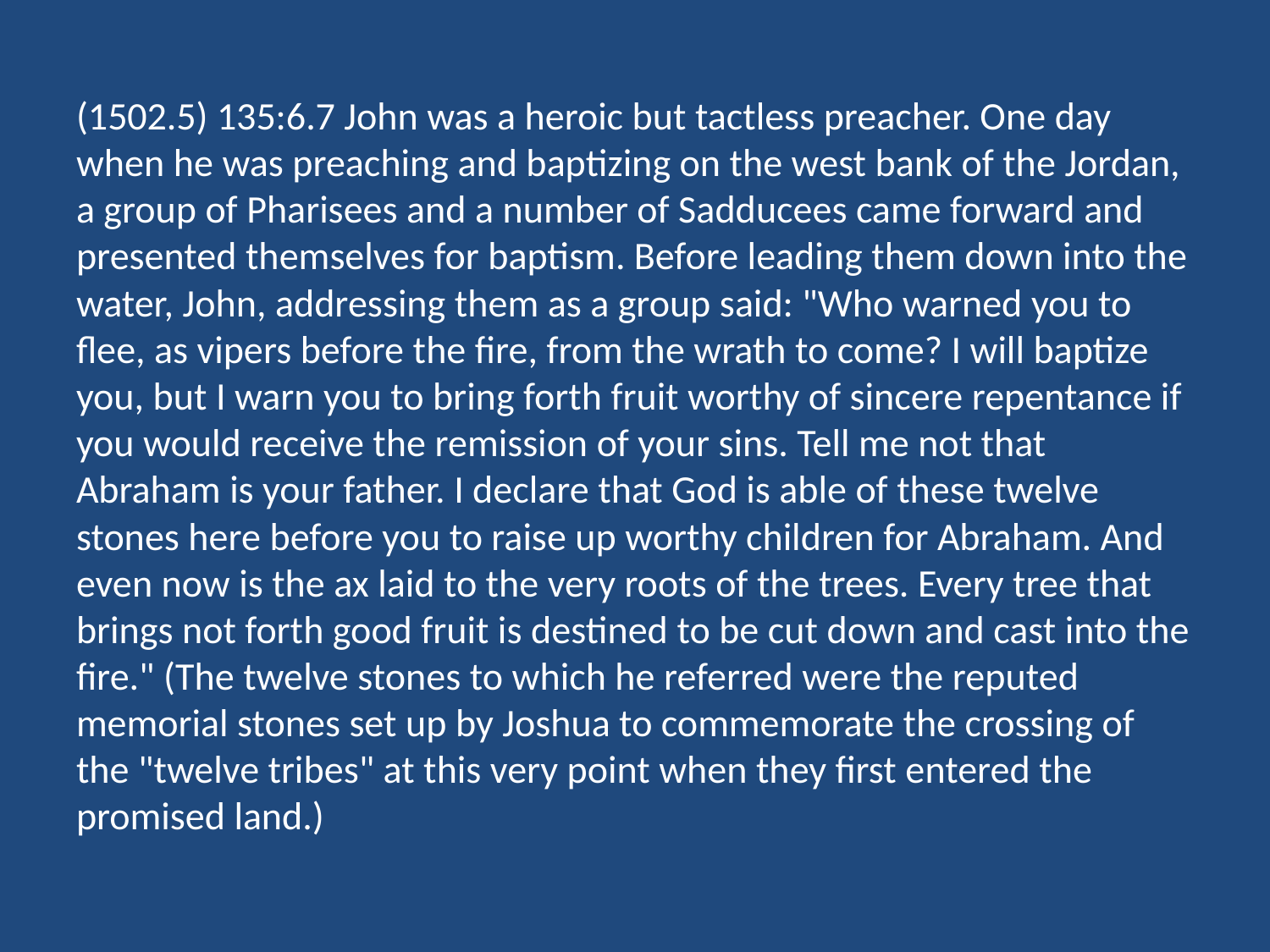

(1502.5) 135:6.7 John was a heroic but tactless preacher. One day when he was preaching and baptizing on the west bank of the Jordan, a group of Pharisees and a number of Sadducees came forward and presented themselves for baptism. Before leading them down into the water, John, addressing them as a group said: "Who warned you to flee, as vipers before the fire, from the wrath to come? I will baptize you, but I warn you to bring forth fruit worthy of sincere repentance if you would receive the remission of your sins. Tell me not that Abraham is your father. I declare that God is able of these twelve stones here before you to raise up worthy children for Abraham. And even now is the ax laid to the very roots of the trees. Every tree that brings not forth good fruit is destined to be cut down and cast into the fire." (The twelve stones to which he referred were the reputed memorial stones set up by Joshua to commemorate the crossing of the "twelve tribes" at this very point when they first entered the promised land.)